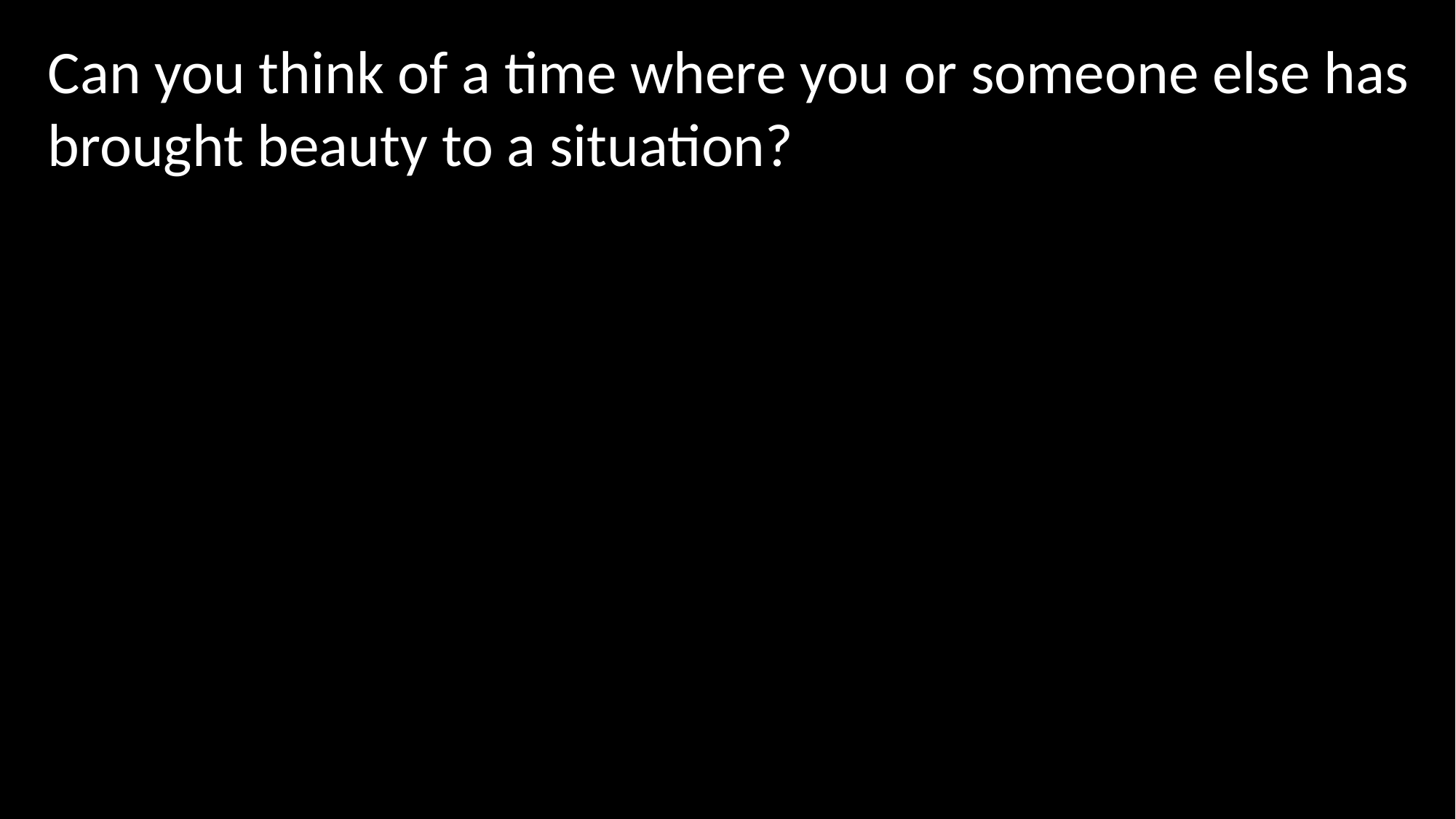

Can you think of a time where you or someone else has brought beauty to a situation?